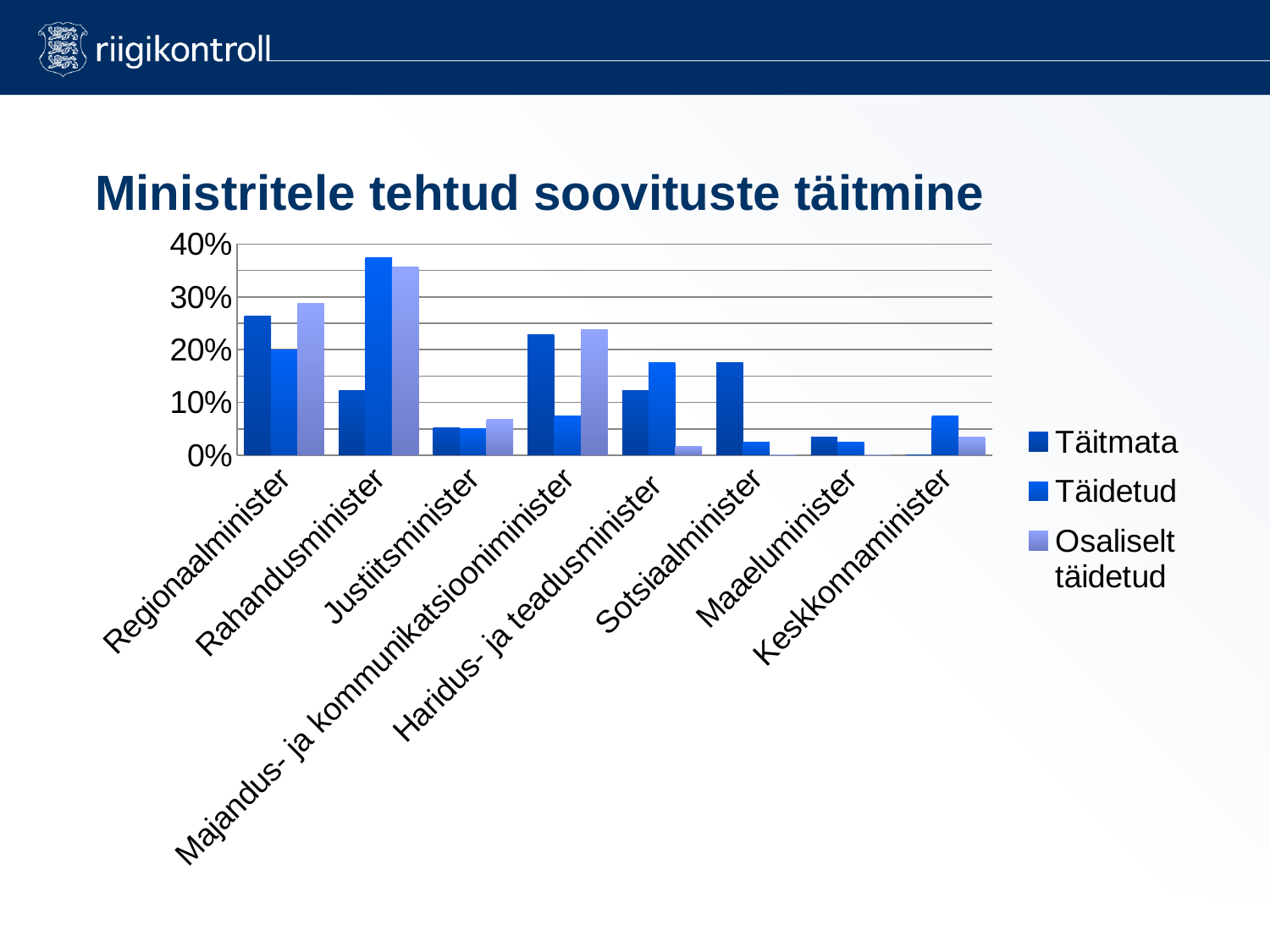

# Ministritele tehtud soovituste täitmine

### Chart

| Category | Täitmata  | Täidetud  | Osaliselt täidetud |
|---|---|---|---|
| Regionaalminister | 0.26315789473684215 | 0.2 | 0.288135593220339 |
| Rahandusminister | 0.12280701754385964 | 0.37500000000000006 | 0.3559322033898306 |
| Justiitsminister | 0.052631578947368425 | 0.05 | 0.06779661016949155 |
| Majandus- ja kommunikatsiooniminister | 0.22807017543859645 | 0.07500000000000001 | 0.23728813559322043 |
| Haridus- ja teadusminister  | 0.12280701754385964 | 0.17500000000000002 | 0.01694915254237288 |
| Sotsiaalminister | 0.17543859649122812 | 0.025 | 0.0 |
| Maaeluminister | 0.03508771929824561 | 0.025 | 0.0 |
| Keskkonnaminister | 0.0 | 0.07500000000000001 | 0.033898305084745776 |